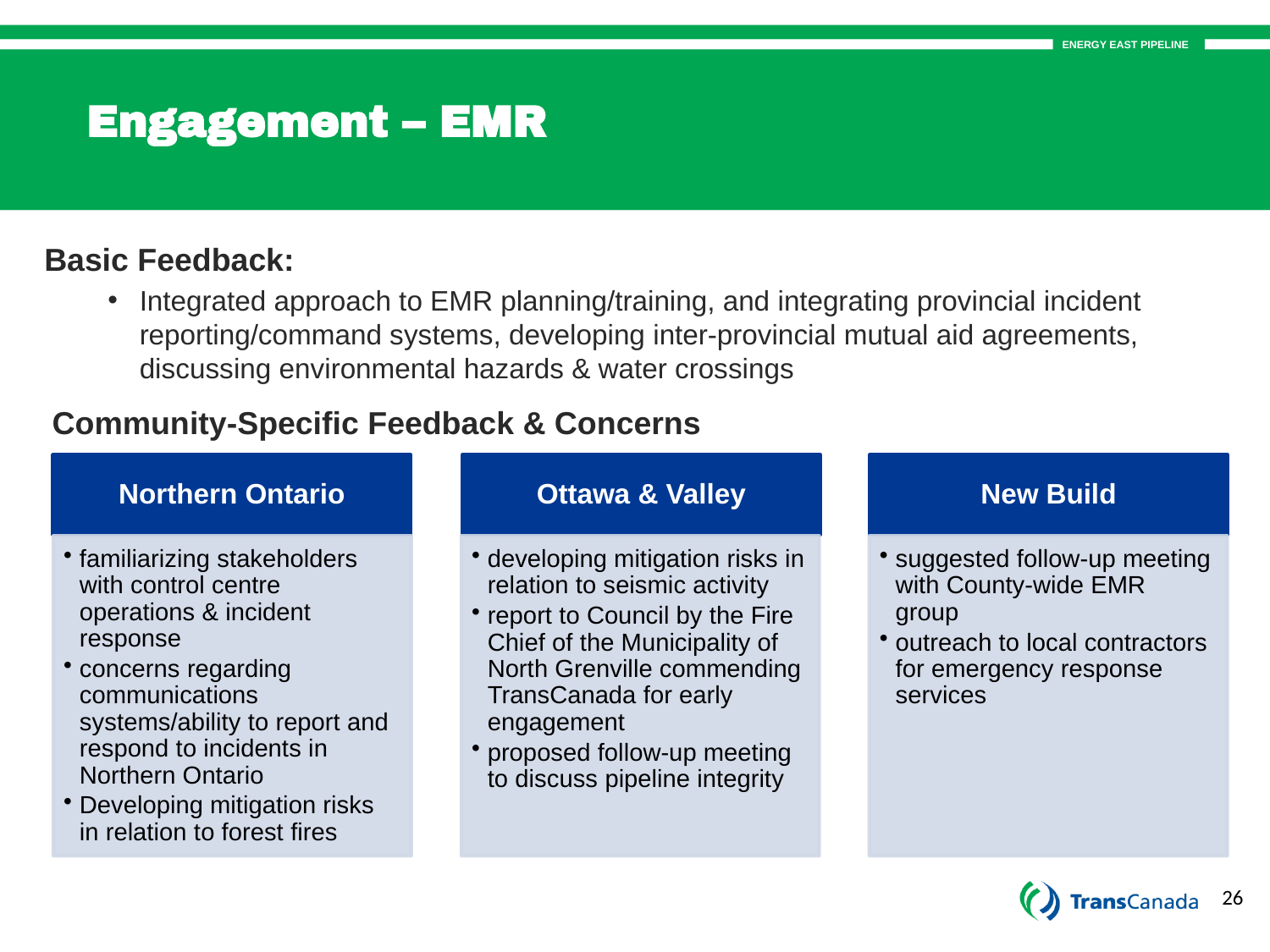

# Engagement – EMR
Basic Feedback:
Integrated approach to EMR planning/training, and integrating provincial incident reporting/command systems, developing inter-provincial mutual aid agreements, discussing environmental hazards & water crossings

Community-Specific Feedback & Concerns

Northern Ontario
familiarizing stakeholders with control centre operations & incident response
concerns regarding communications systems/ability to report and respond to incidents in Northern Ontario
Developing mitigation risks in relation to forest fires
Ottawa & Valley
developing mitigation risks in relation to seismic activity
report to Council by the Fire Chief of the Municipality of North Grenville commending TransCanada for early engagement
proposed follow-up meeting to discuss pipeline integrity
New Build
suggested follow-up meeting with County-wide EMR group
outreach to local contractors for emergency response services
26